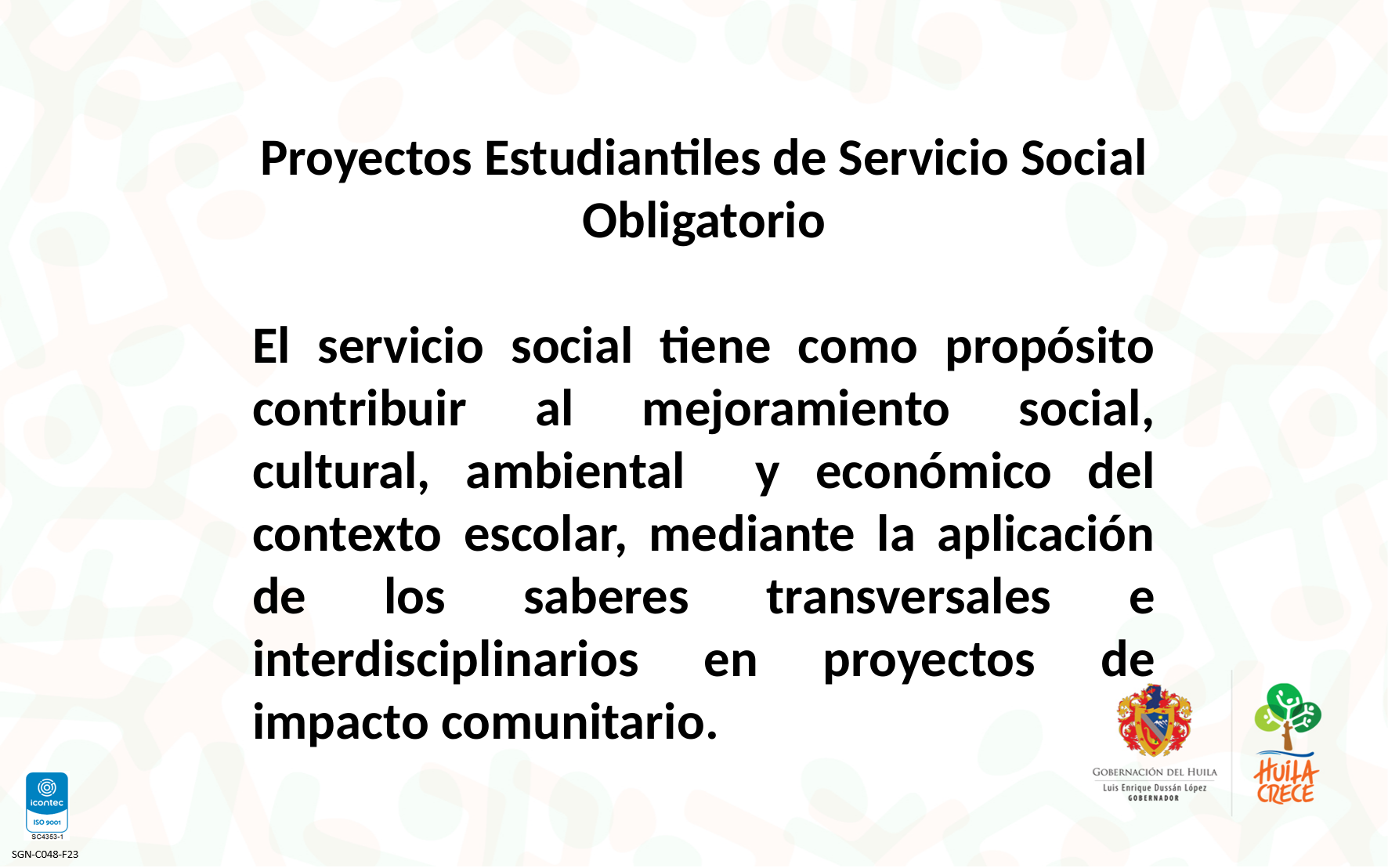

Proyectos Estudiantiles de Servicio Social Obligatorio

El servicio social tiene como propósito contribuir al mejoramiento social, cultural, ambiental  y económico del contexto escolar, mediante la aplicación de los saberes transversales e interdisciplinarios en proyectos de impacto comunitario.